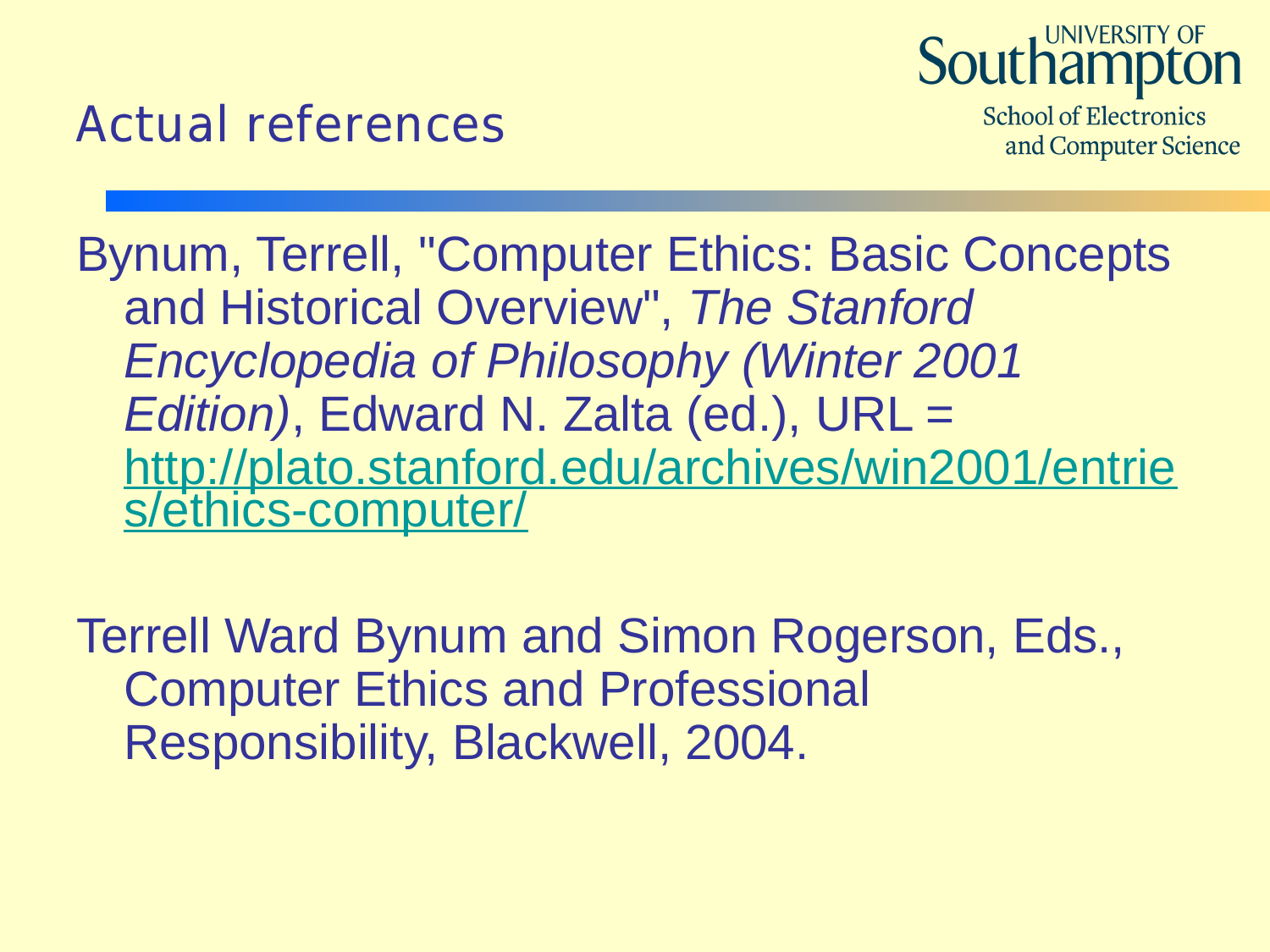

# Actual references
Bynum, Terrell, "Computer Ethics: Basic Concepts and Historical Overview", The Stanford Encyclopedia of Philosophy (Winter 2001 Edition), Edward N. Zalta (ed.), URL = http://plato.stanford.edu/archives/win2001/entries/ethics-computer/

Terrell Ward Bynum and Simon Rogerson, Eds., Computer Ethics and Professional Responsibility, Blackwell, 2004.